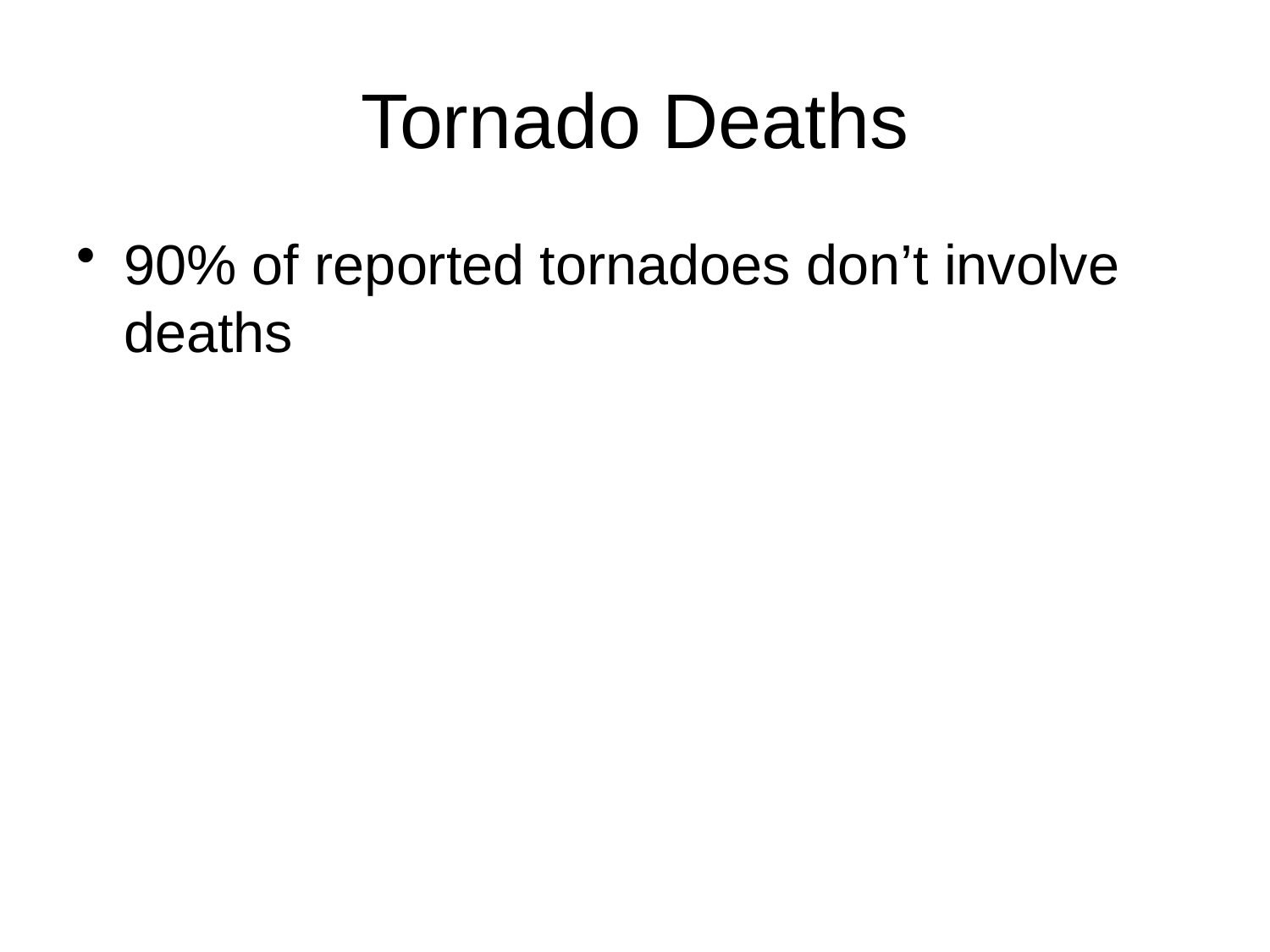

# Tornado Deaths
90% of reported tornadoes don’t involve deaths